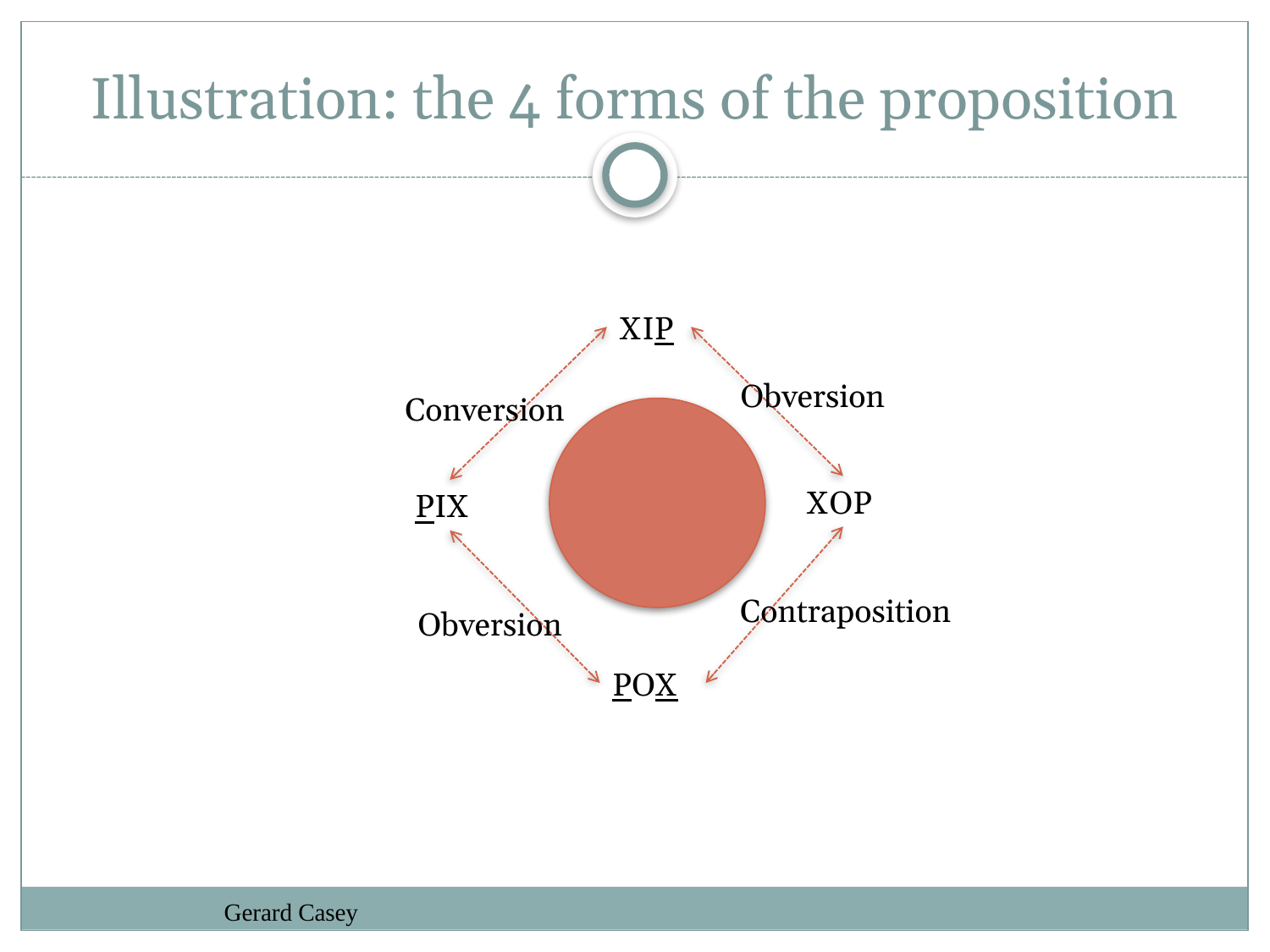

# Illustration: the 4 forms of the proposition
XIP
Obversion
Conversion

XOP
PIX
Contraposition
Obversion
POX
Gerard Casey